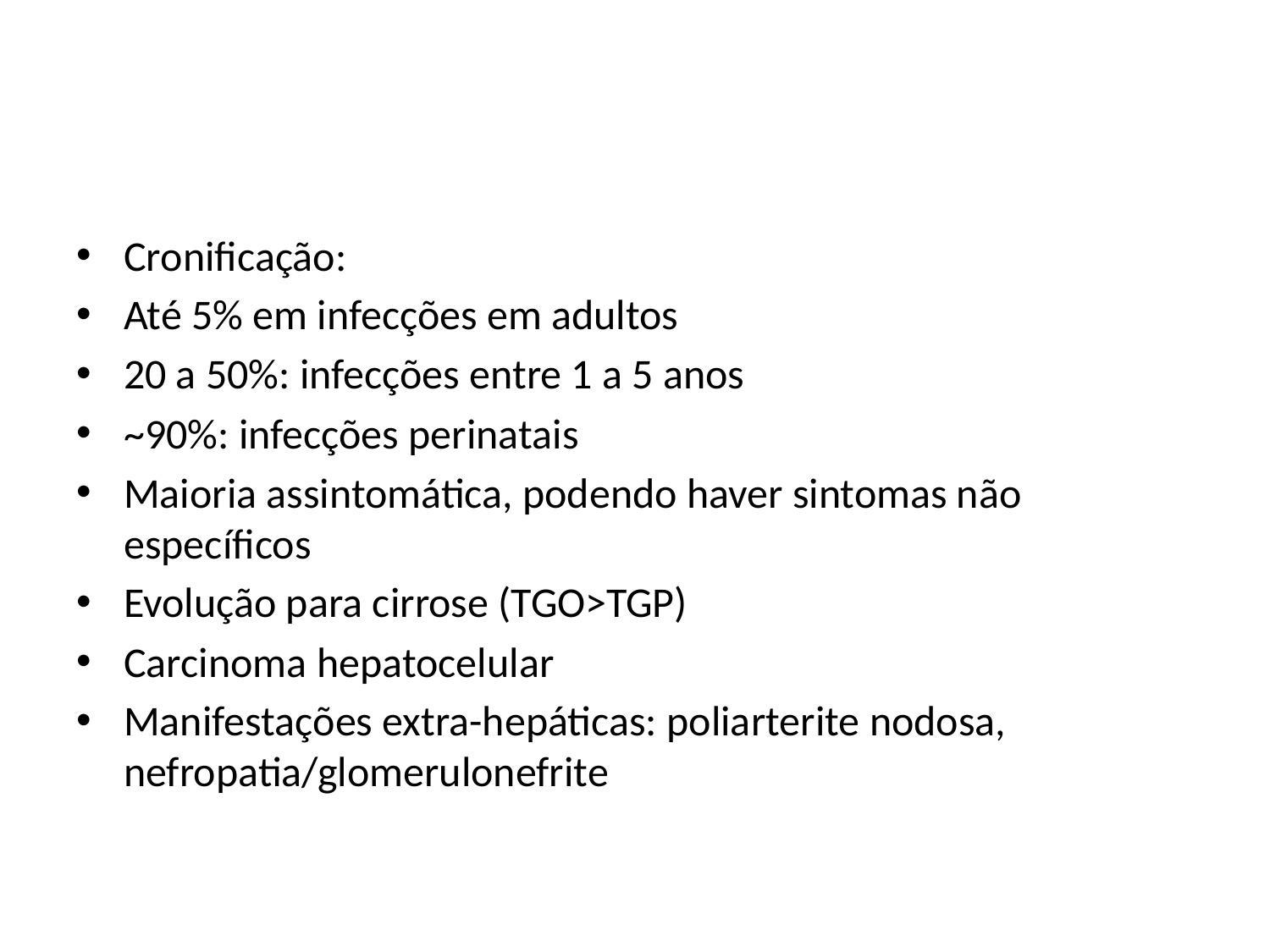

#
Cronificação:
Até 5% em infecções em adultos
20 a 50%: infecções entre 1 a 5 anos
~90%: infecções perinatais
Maioria assintomática, podendo haver sintomas não específicos
Evolução para cirrose (TGO>TGP)
Carcinoma hepatocelular
Manifestações extra-hepáticas: poliarterite nodosa, nefropatia/glomerulonefrite